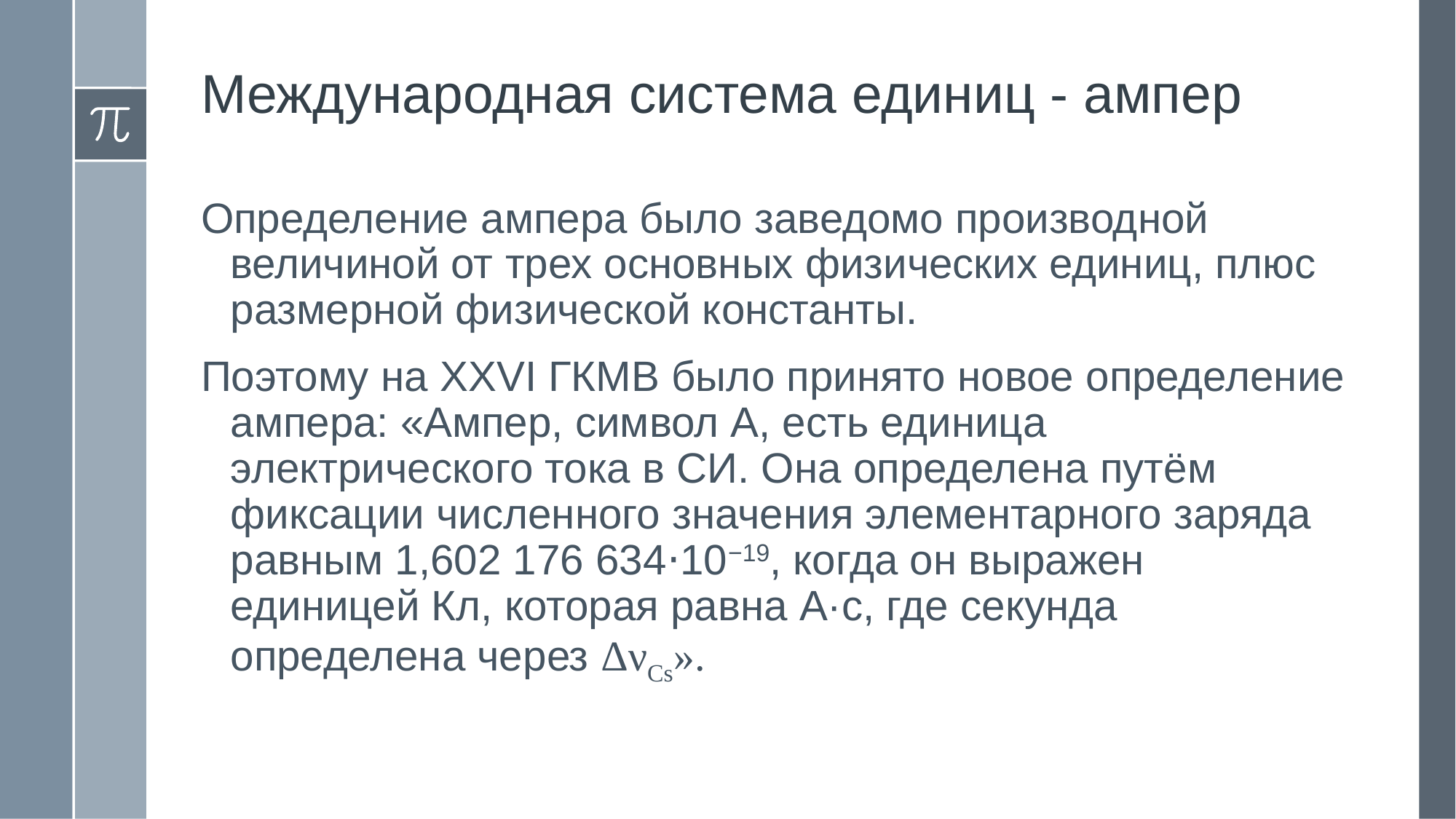

Международная система единиц - ампер
Определение ампера было заведомо производной величиной от трех основных физических единиц, плюс размерной физической константы.
Поэтому на XXVI ГКМВ было принято новое определение ампера: «Ампер, символ А, есть единица электрического тока в СИ. Она определена путём фиксации численного значения элементарного заряда равным 1,602 176 634⋅10−19, когда он выражен единицей Кл, которая равна А·с, где секунда определена через ΔνCs».